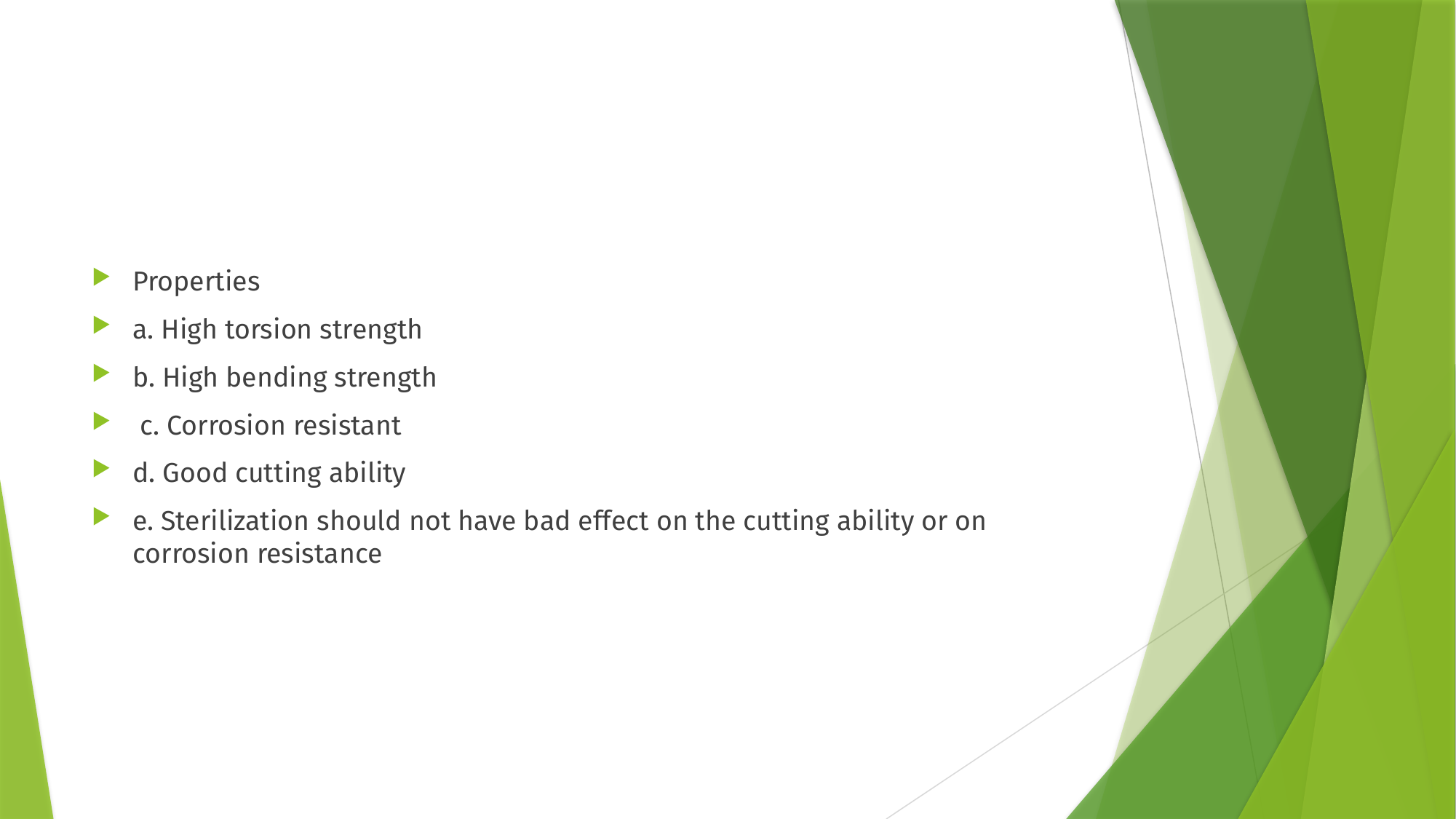

#
Properties
a. High torsion strength
b. High bending strength
 c. Corrosion resistant
d. Good cutting ability
e. Sterilization should not have bad effect on the cutting ability or on corrosion resistance